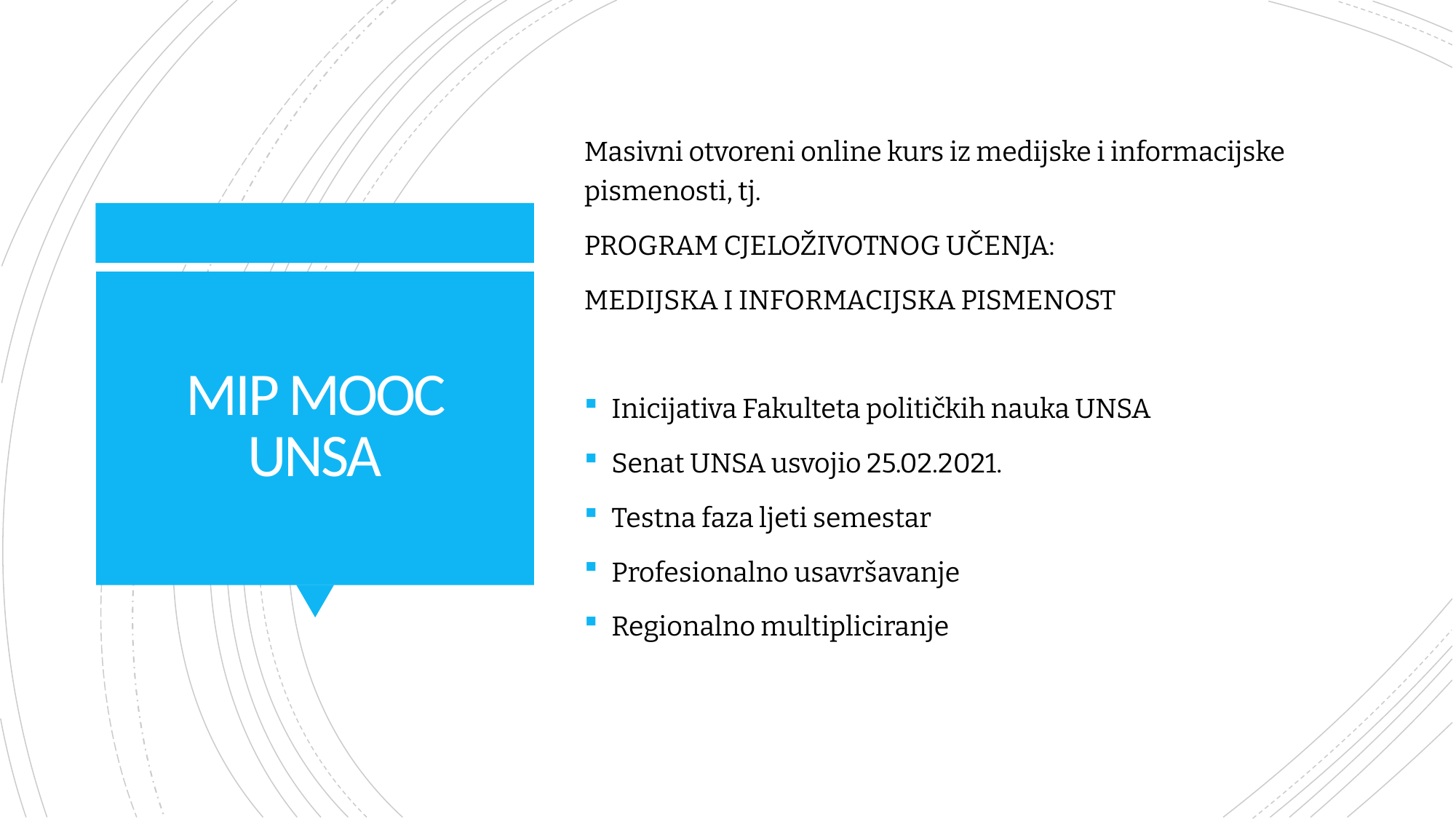

Masivni otvoreni online kurs iz medijske i informacijske pismenosti, tj.
PROGRAM CJELOŽIVOTNOG UČENJA:
MEDIJSKA I INFORMACIJSKA PISMENOST

Inicijativa Fakulteta političkih nauka UNSA
Senat UNSA usvojio 25.02.2021.
Testna faza ljeti semestar
Profesionalno usavršavanje
Regionalno multipliciranje
# MIP MOOC UNSA